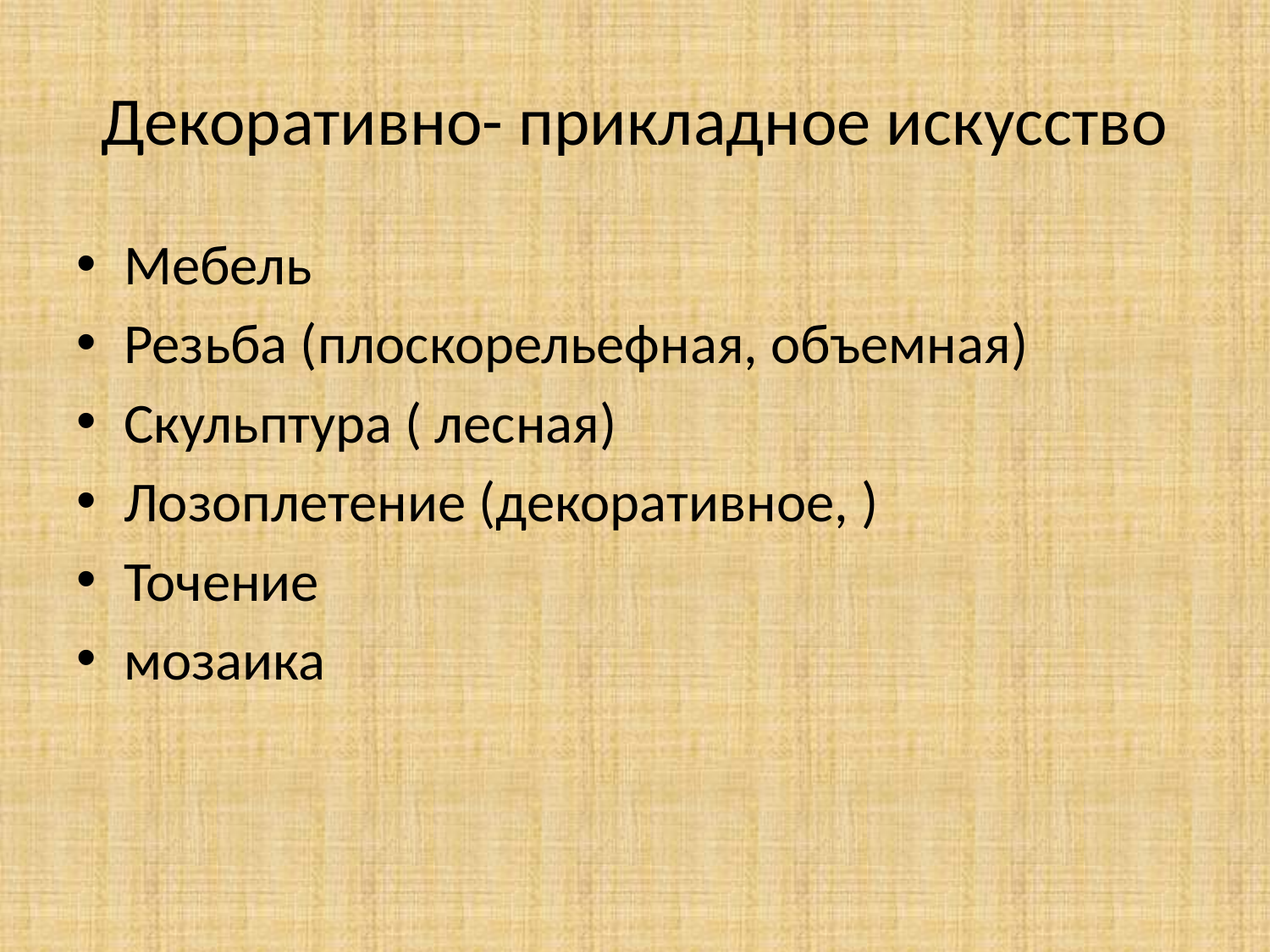

# Декоративно- прикладное искусство
Мебель
Резьба (плоскорельефная, объемная)
Скульптура ( лесная)
Лозоплетение (декоративное, )
Точение
мозаика